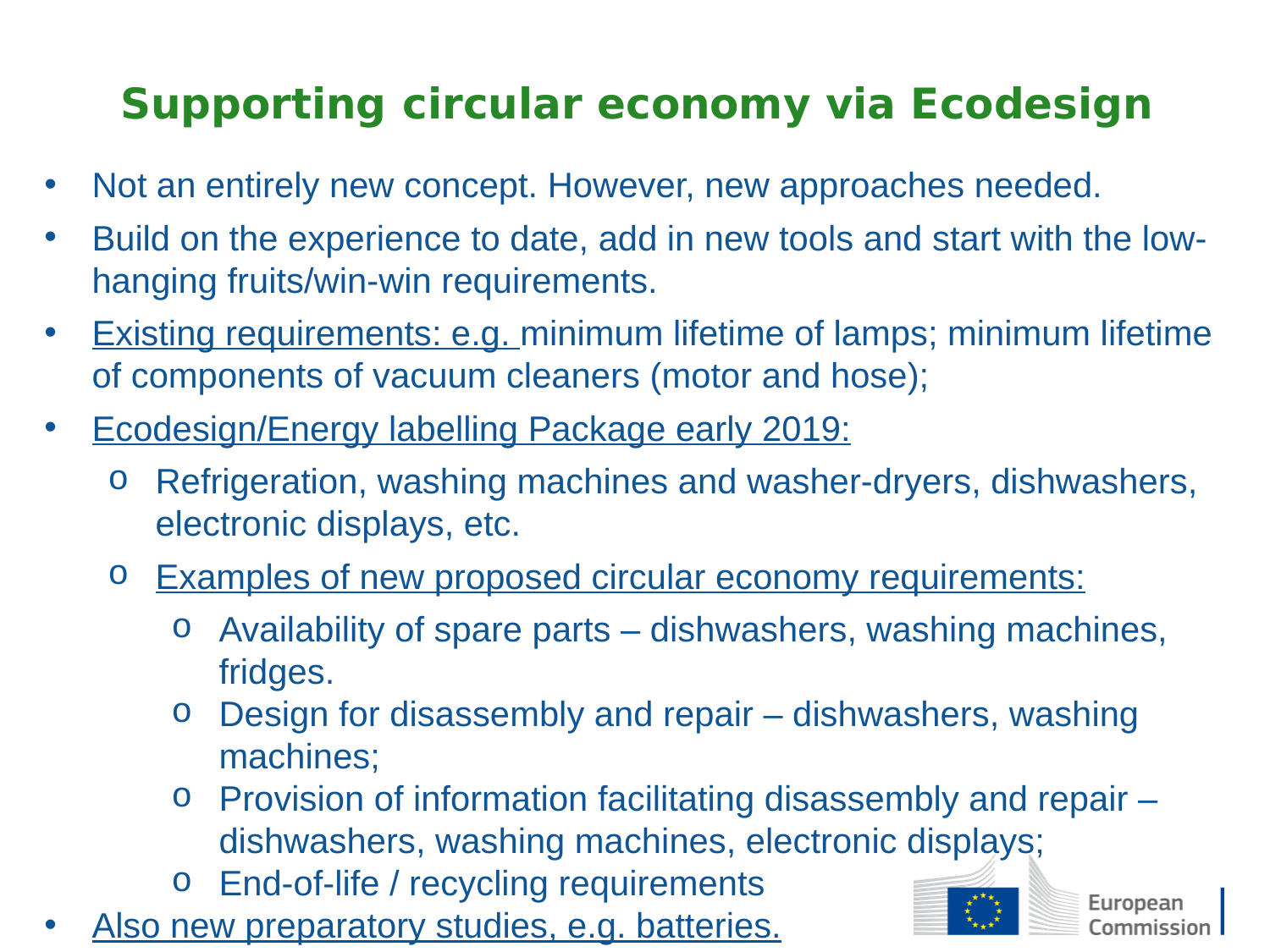

Supporting circular economy via Ecodesign
Not an entirely new concept. However, new approaches needed.
Build on the experience to date, add in new tools and start with the low-hanging fruits/win-win requirements.
Existing requirements: e.g. minimum lifetime of lamps; minimum lifetime of components of vacuum cleaners (motor and hose);
Ecodesign/Energy labelling Package early 2019:
Refrigeration, washing machines and washer-dryers, dishwashers, electronic displays, etc.
Examples of new proposed circular economy requirements:
Availability of spare parts – dishwashers, washing machines, fridges.
Design for disassembly and repair – dishwashers, washing machines;
Provision of information facilitating disassembly and repair – dishwashers, washing machines, electronic displays;
End-of-life / recycling requirements
Also new preparatory studies, e.g. batteries.